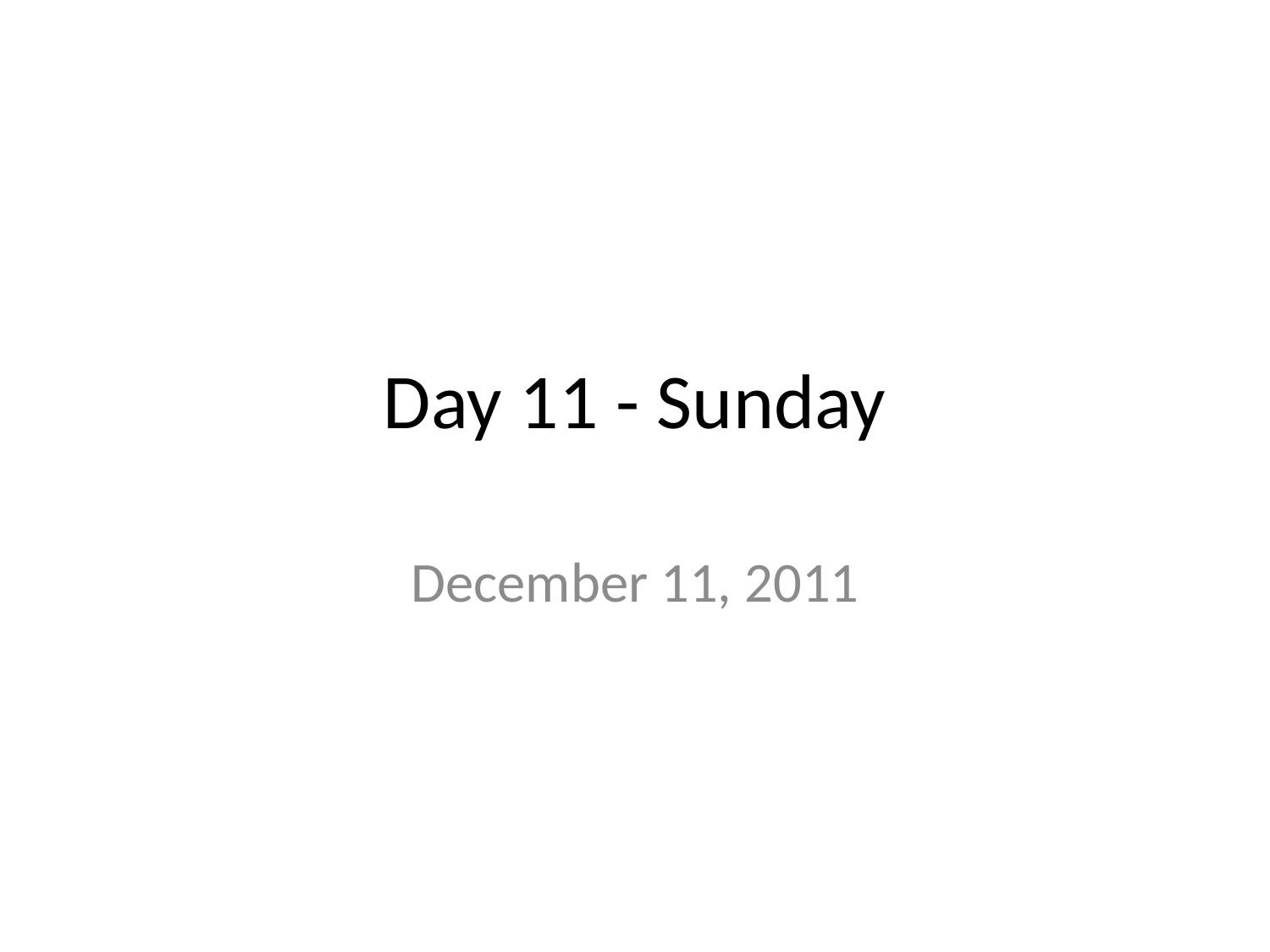

# Day 11 - Sunday
December 11, 2011